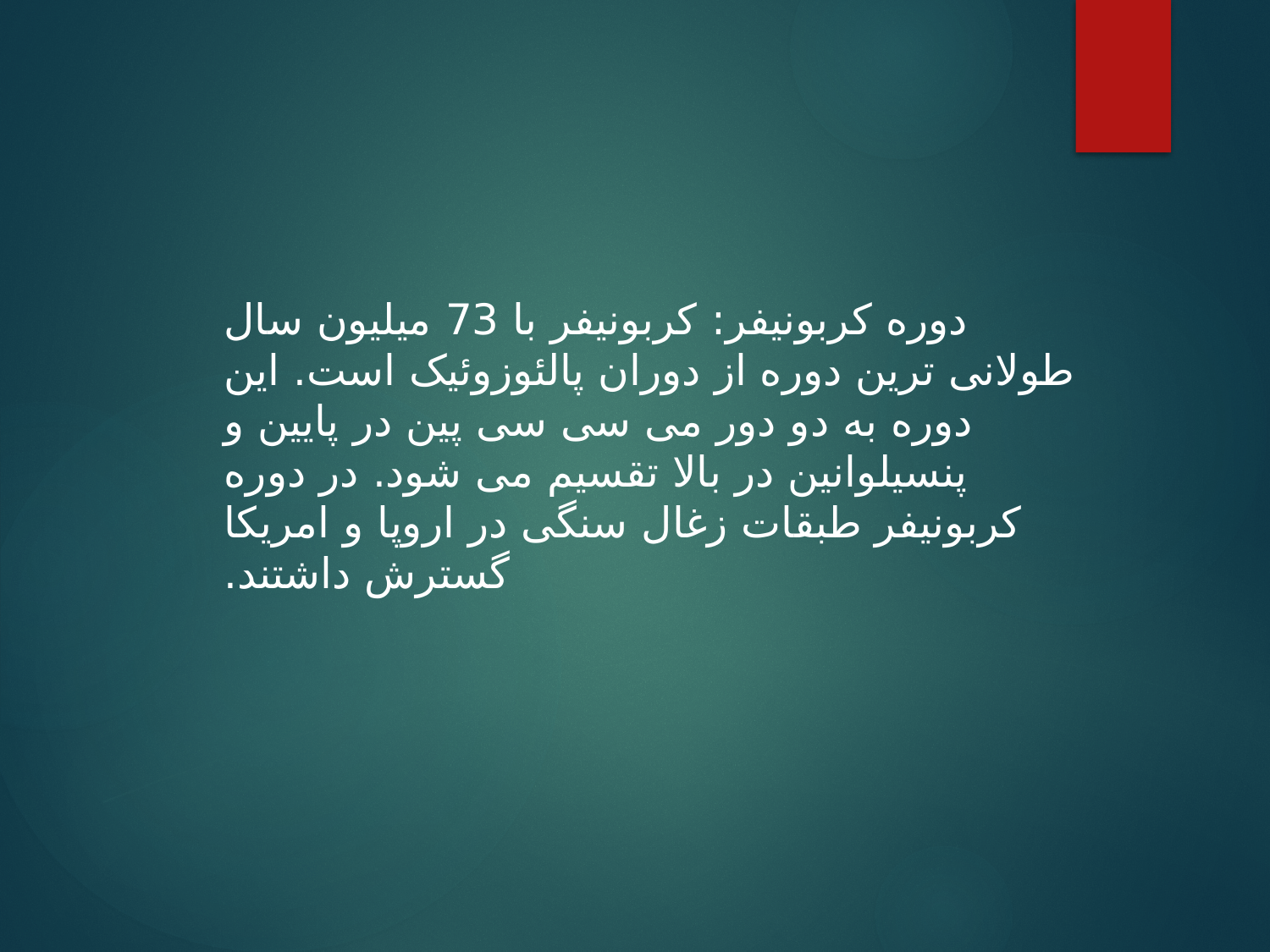

دوره کربونیفر: کربونیفر با 73 میلیون سال طولانی ترین دوره از دوران پالئوزوئیک است. این دوره به دو دور می سی سی پین در پایین و پنسیلوانین در بالا تقسیم می شود. در دوره کربونیفر طبقات زغال سنگی در اروپا و امریکا گسترش داشتند.